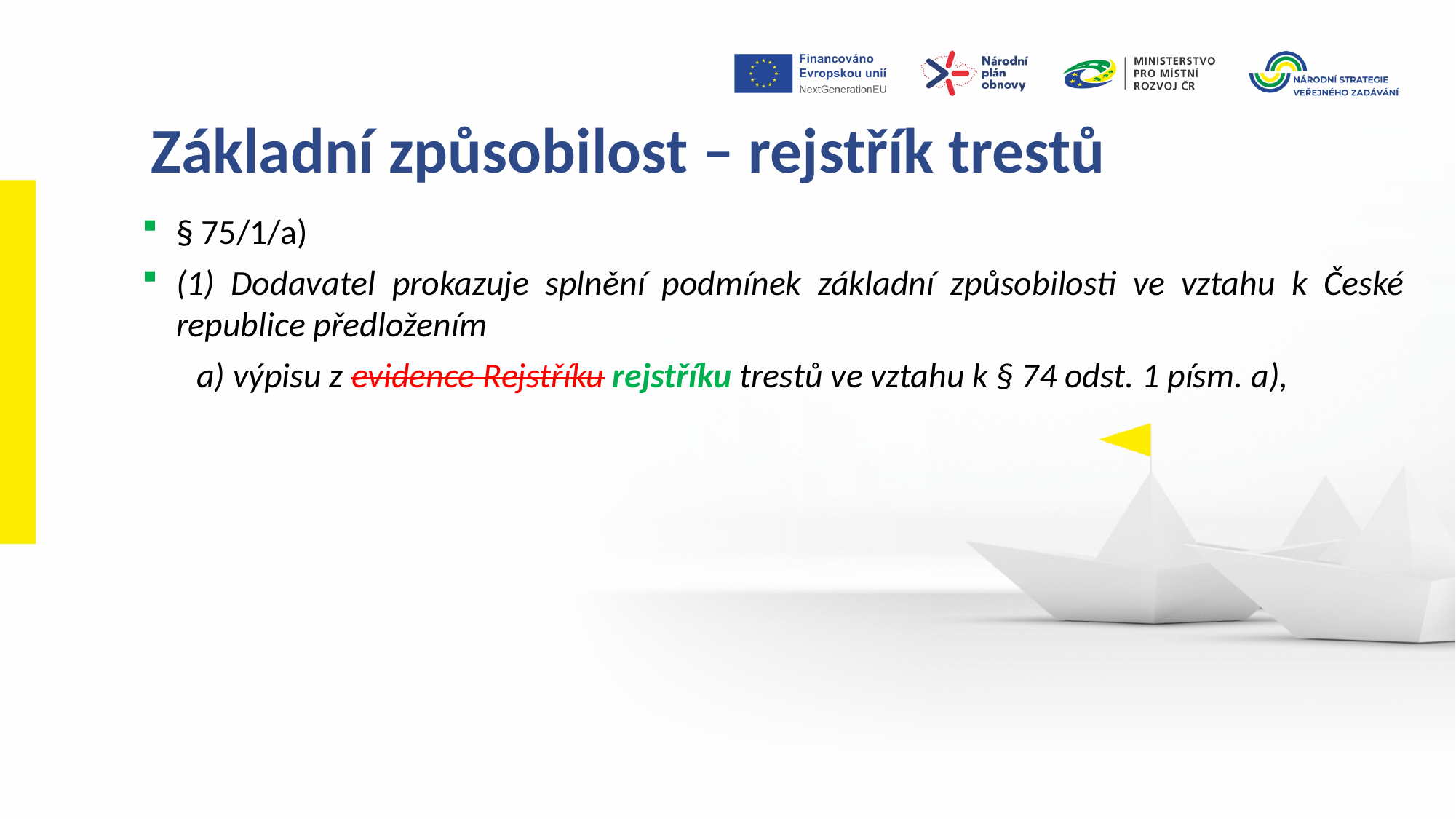

Základní způsobilost – rejstřík trestů
§ 75/1/a)
(1) Dodavatel prokazuje splnění podmínek základní způsobilosti ve vztahu k České republice předložením
a) výpisu z evidence Rejstříku rejstříku trestů ve vztahu k § 74 odst. 1 písm. a),